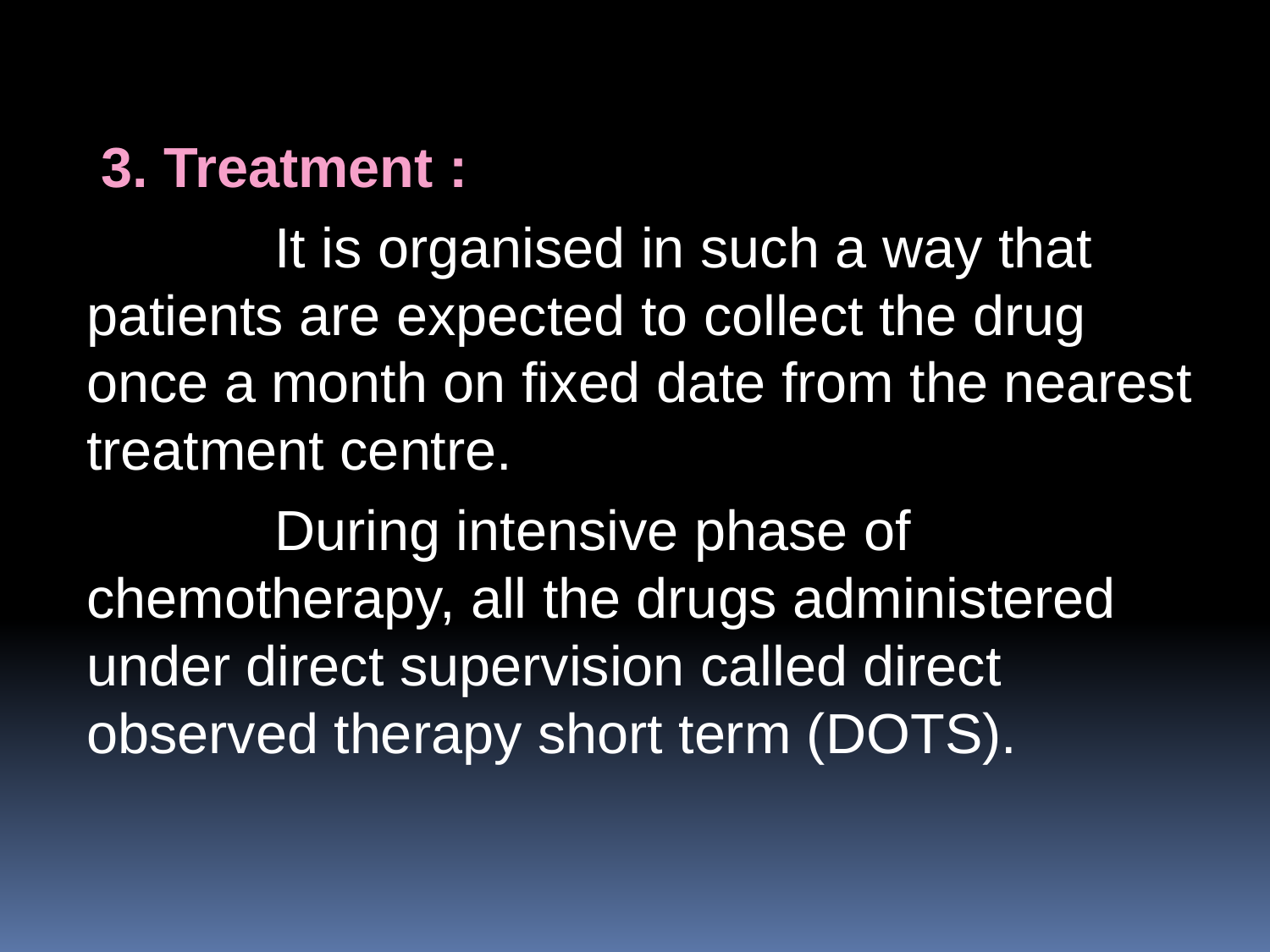

# 3. Treatment :
            It is organised in such a way that patients are expected to collect the drug once a month on fixed date from the nearest treatment centre.
            During intensive phase of chemotherapy, all the drugs administered under direct supervision called direct observed therapy short term (DOTS).